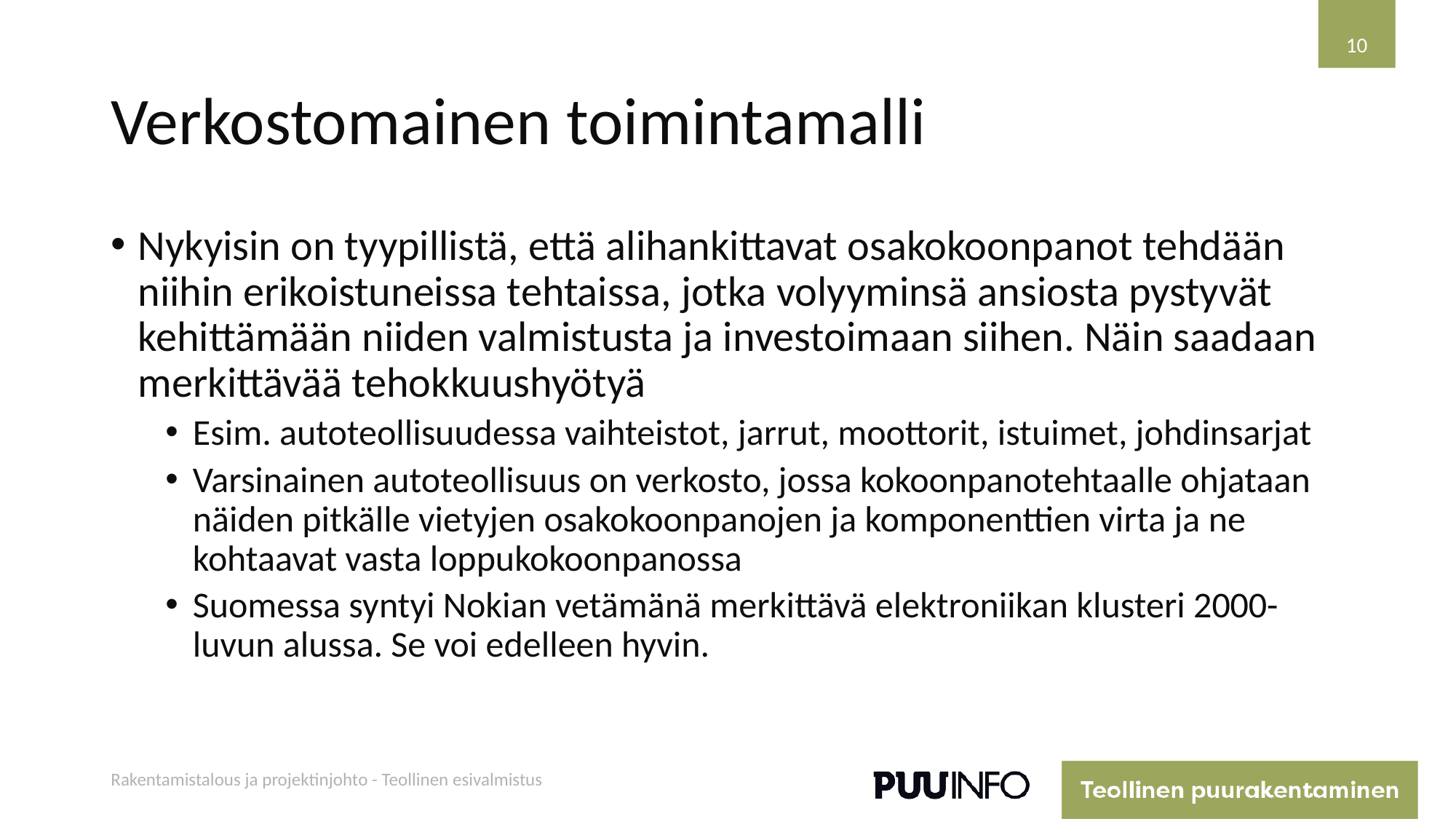

10
# Verkostomainen toimintamalli
Nykyisin on tyypillistä, että alihankittavat osakokoonpanot tehdään niihin erikoistuneissa tehtaissa, jotka volyyminsä ansiosta pystyvät kehittämään niiden valmistusta ja investoimaan siihen. Näin saadaan merkittävää tehokkuushyötyä
Esim. autoteollisuudessa vaihteistot, jarrut, moottorit, istuimet, johdinsarjat
Varsinainen autoteollisuus on verkosto, jossa kokoonpanotehtaalle ohjataan näiden pitkälle vietyjen osakokoonpanojen ja komponenttien virta ja ne kohtaavat vasta loppukokoonpanossa
Suomessa syntyi Nokian vetämänä merkittävä elektroniikan klusteri 2000-luvun alussa. Se voi edelleen hyvin.
Rakentamistalous ja projektinjohto - Teollinen esivalmistus